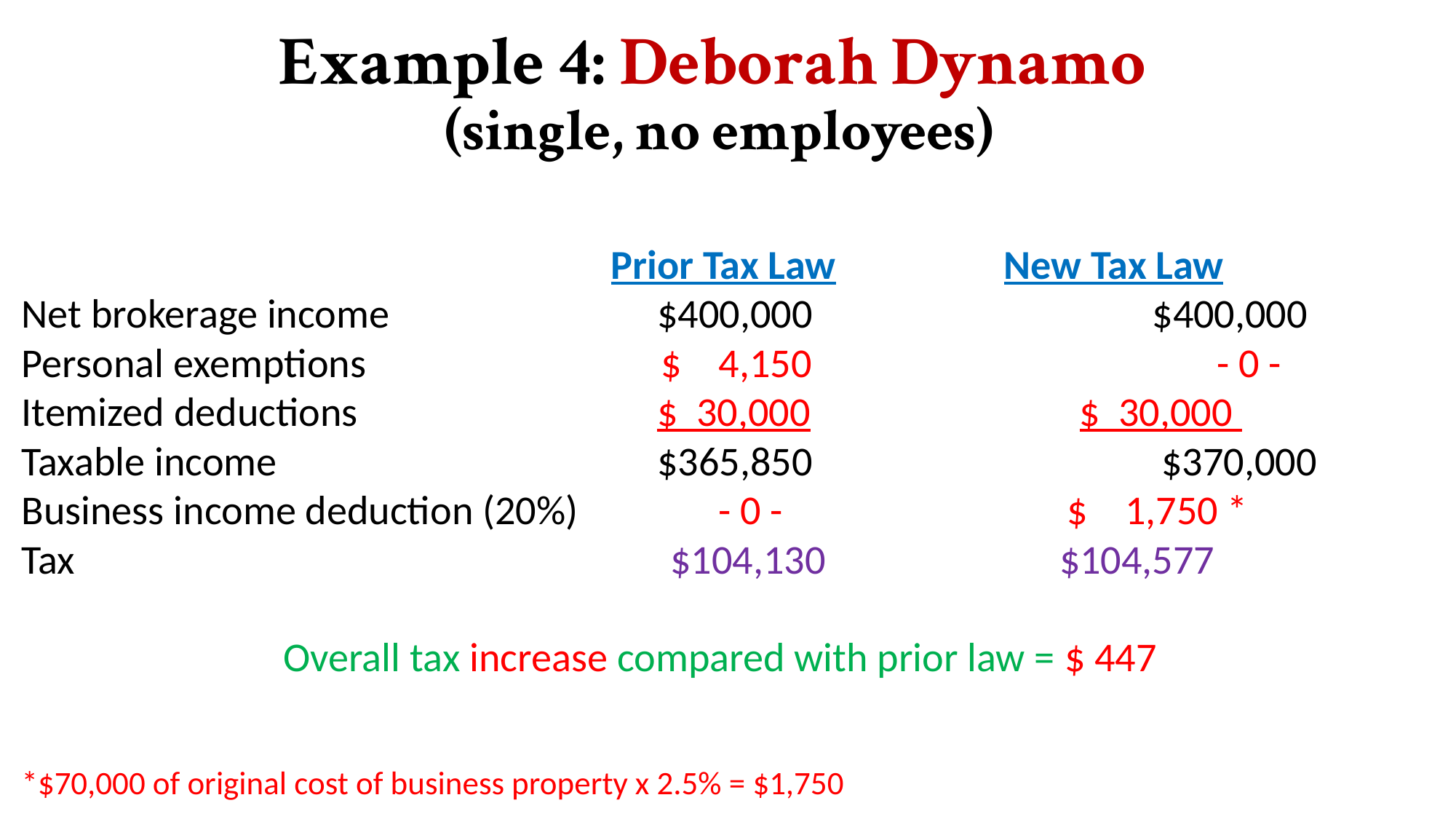

# Example 4: Deborah Dynamo (single, no employees)

						Prior Tax Law		New Tax Law
Net brokerage income	   	      	     $400,000		                $400,000
Personal exemptions 		                $    4,150		                       - 0 -
Itemized deductions			     $  30,000                             $  30,000
Taxable income			      	     $365,850		                 $370,000
Business income deduction (20%) 		 - 0 - 	                            $    1,750 *
Tax					                 $104,130  		      $104,577

Overall tax increase compared with prior law = $ 447

*$70,000 of original cost of business property x 2.5% = $1,750